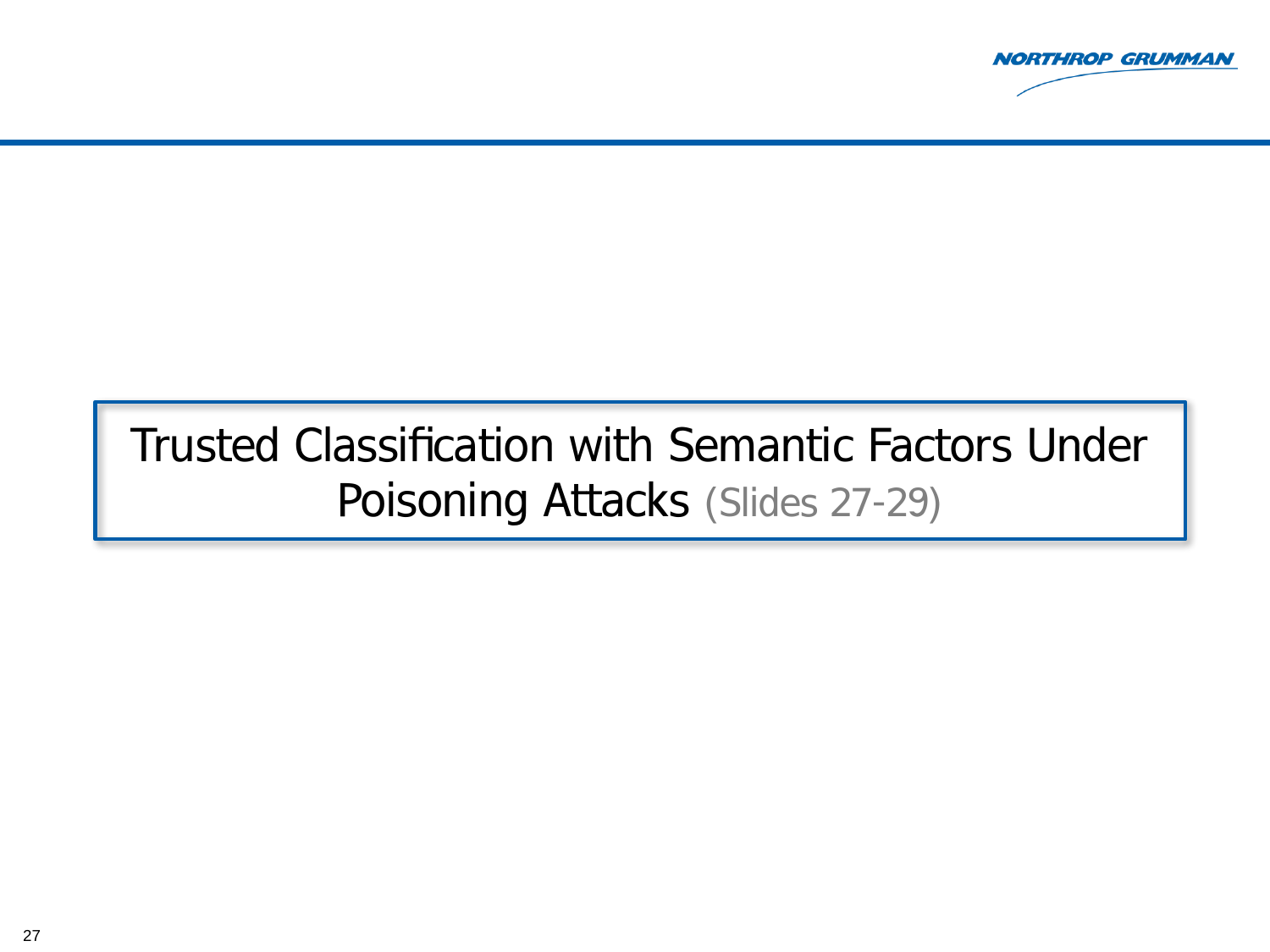

# Trusted Classification with Semantic Factors Under Poisoning Attacks (Slides 27-29)
27